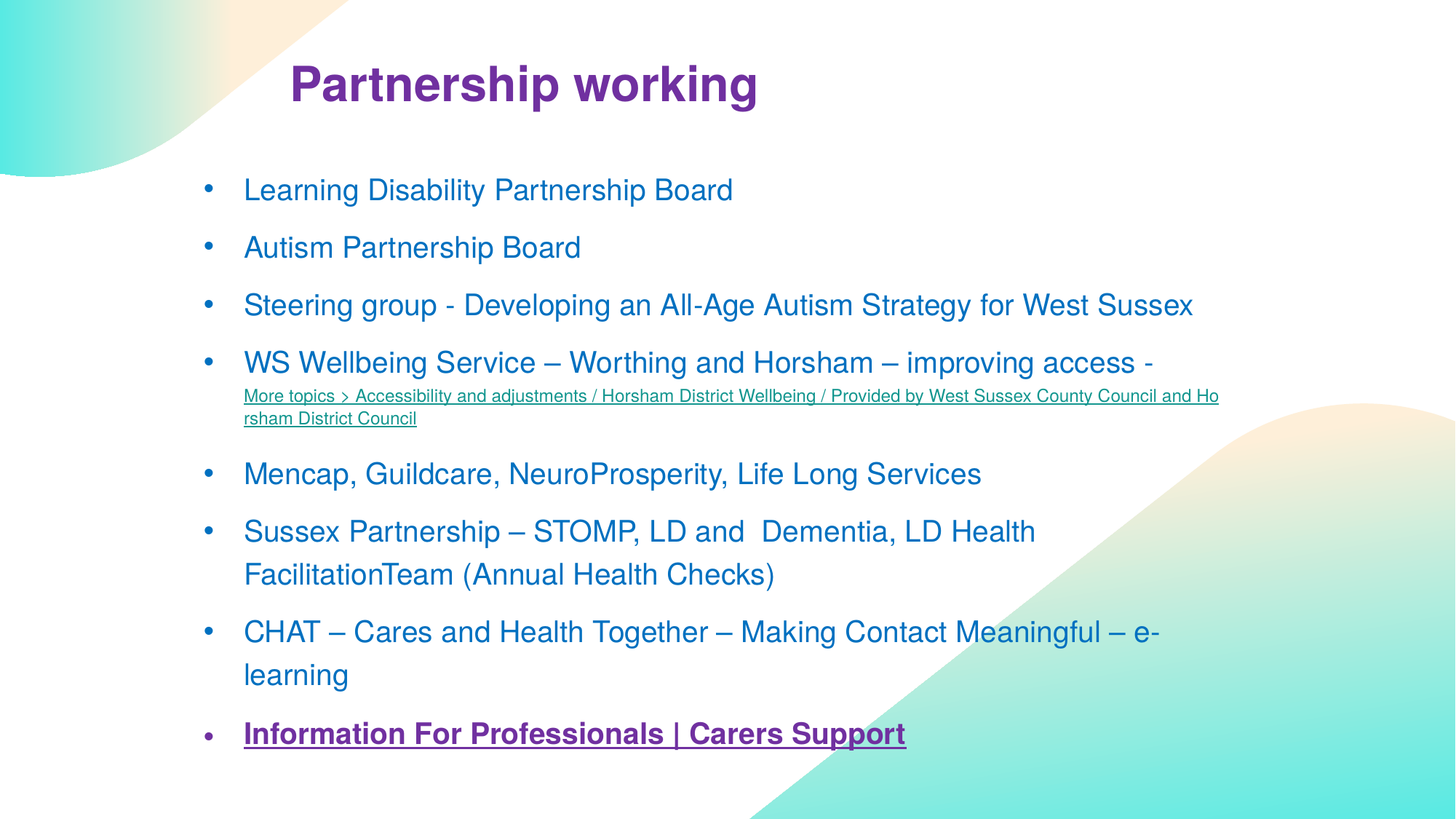

# Partnership working
Learning Disability Partnership Board
Autism Partnership Board
Steering group - Developing an All-Age Autism Strategy for West Sussex
WS Wellbeing Service – Worthing and Horsham – improving access - More topics > Accessibility and adjustments / Horsham District Wellbeing / Provided by West Sussex County Council and Horsham District Council
Mencap, Guildcare, NeuroProsperity, Life Long Services
Sussex Partnership – STOMP, LD and  Dementia, LD Health FacilitationTeam (Annual Health Checks)
CHAT – Cares and Health Together – Making Contact Meaningful – e-learning
Information For Professionals | Carers Support